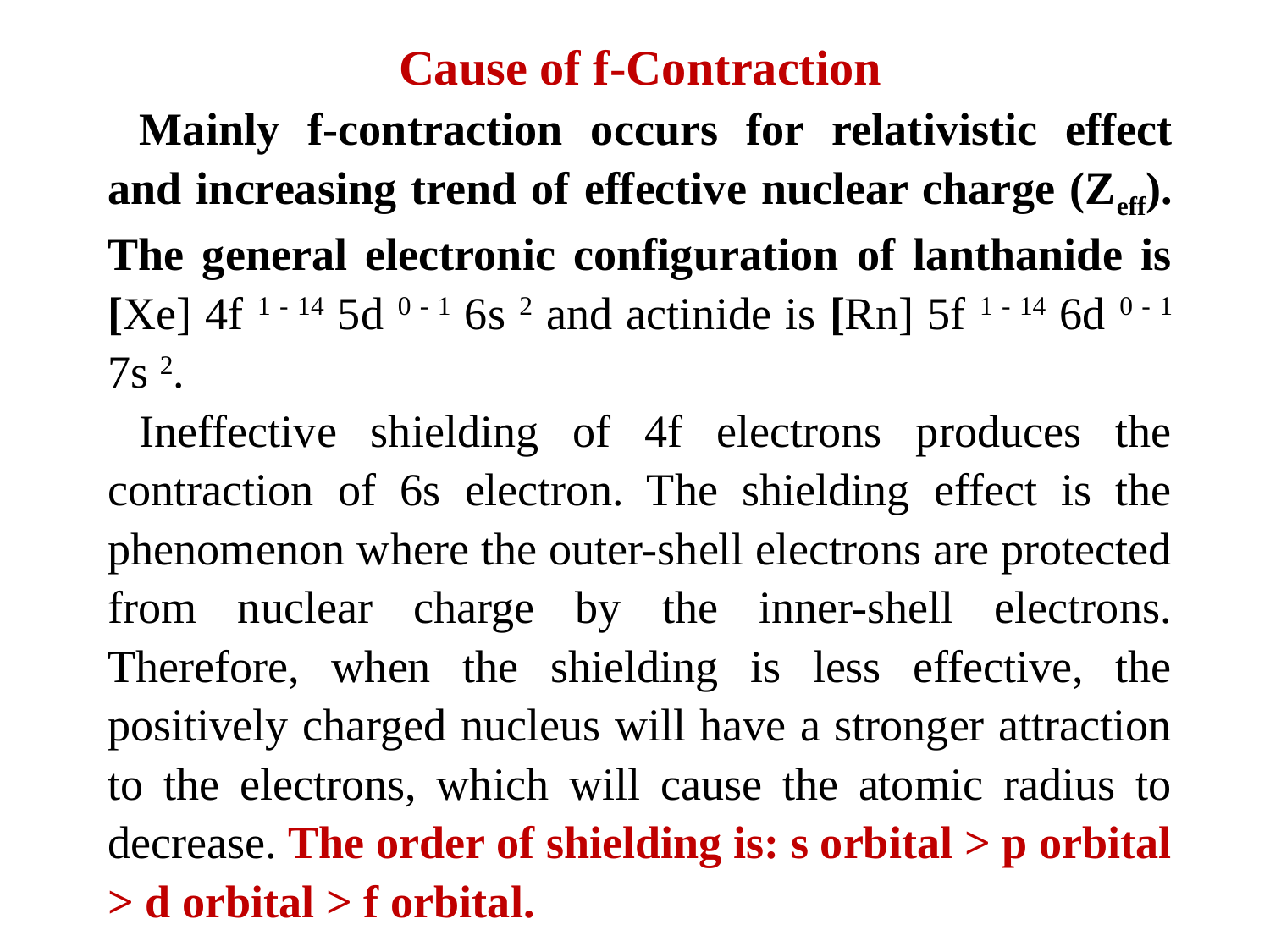

Cause of f-Contraction
Mainly f-contraction occurs for relativistic effect and increasing trend of effective nuclear charge (Zeff). The general electronic configuration of lanthanide is [Xe] 4f 1 - 14 5d 0 - 1 6s 2 and actinide is [Rn] 5f 1 - 14 6d 0 - 1 7s 2.
Ineffective shielding of 4f electrons produces the contraction of 6s electron. The shielding effect is the phenomenon where the outer-shell electrons are protected from nuclear charge by the inner-shell electrons. Therefore, when the shielding is less effective, the positively charged nucleus will have a stronger attraction to the electrons, which will cause the atomic radius to decrease. The order of shielding is: s orbital > p orbital > d orbital > f orbital.